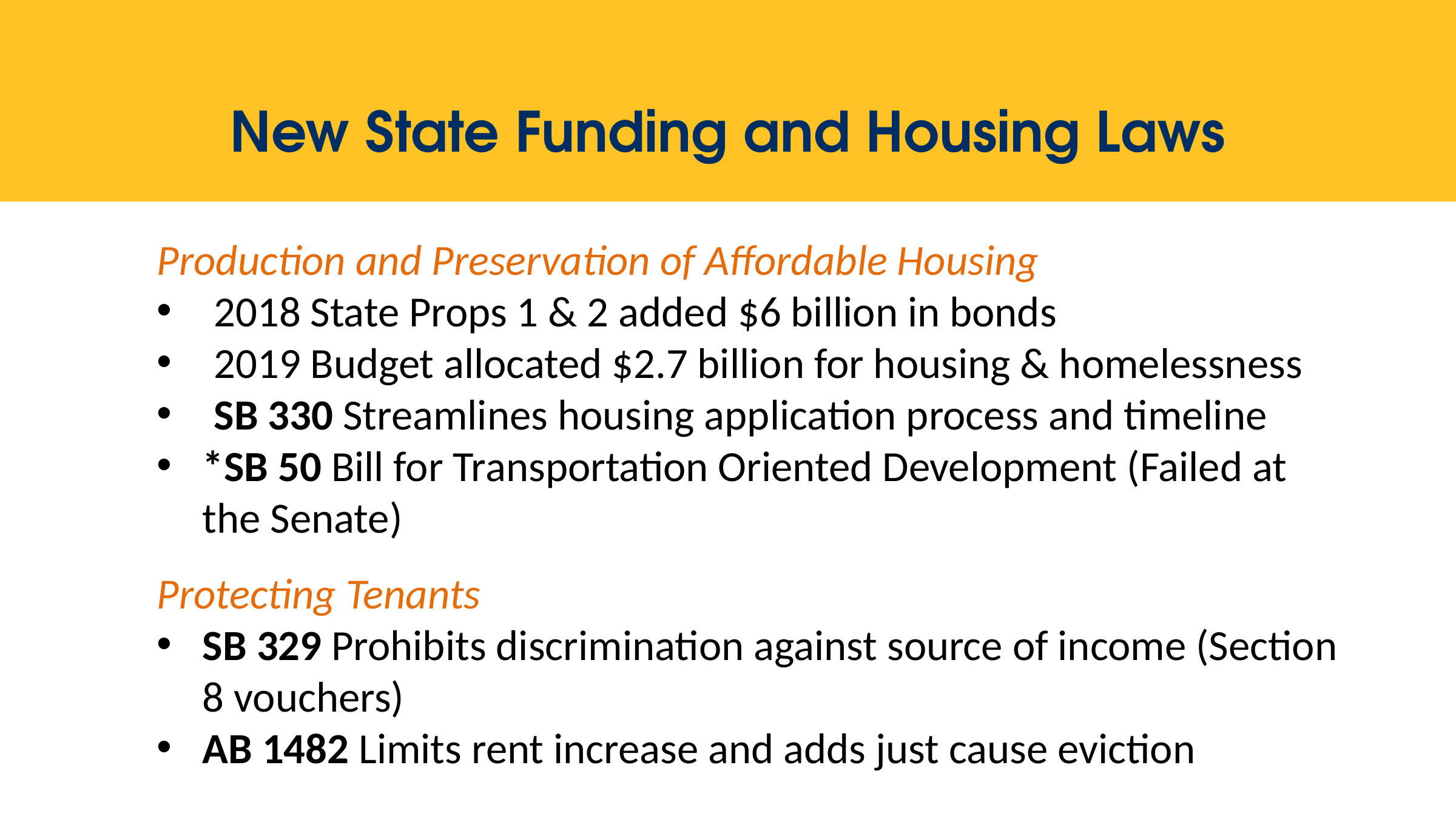

New State Funding and Housing Laws

Production and Preservation of Affordable Housing
2018 State Props 1 & 2 added $6 billion in bonds
2019 Budget allocated $2.7 billion for housing & homelessness
SB 330 Streamlines housing application process and timeline
*SB 50 Bill for Transportation Oriented Development (Failed at the Senate)

Protecting Tenants
SB 329 Prohibits discrimination against source of income (Section 8 vouchers)
AB 1482 Limits rent increase and adds just cause eviction